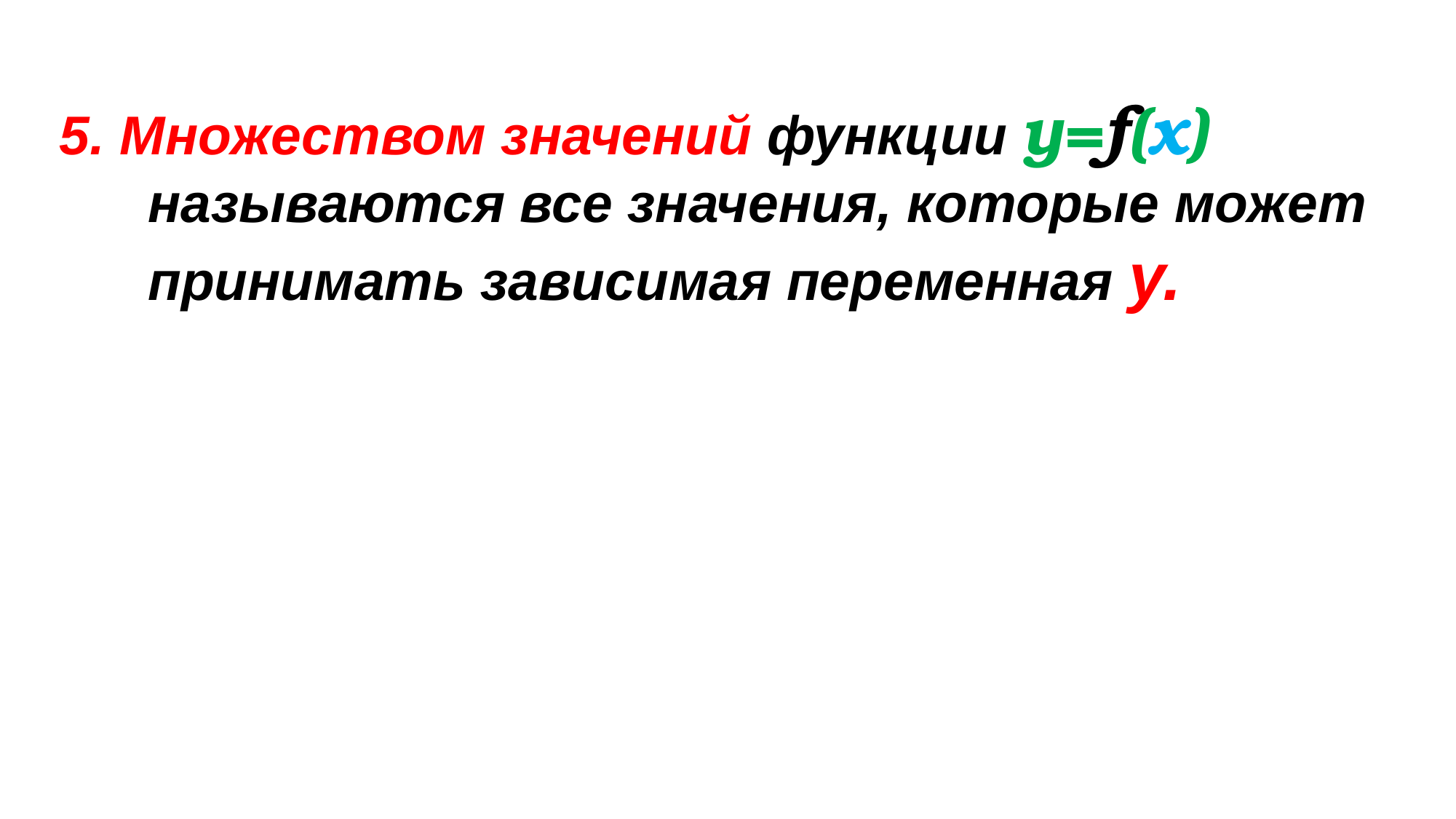

5. Множеством значений функции y=f(x) называются все значения, которые может принимать зависимая переменная у.